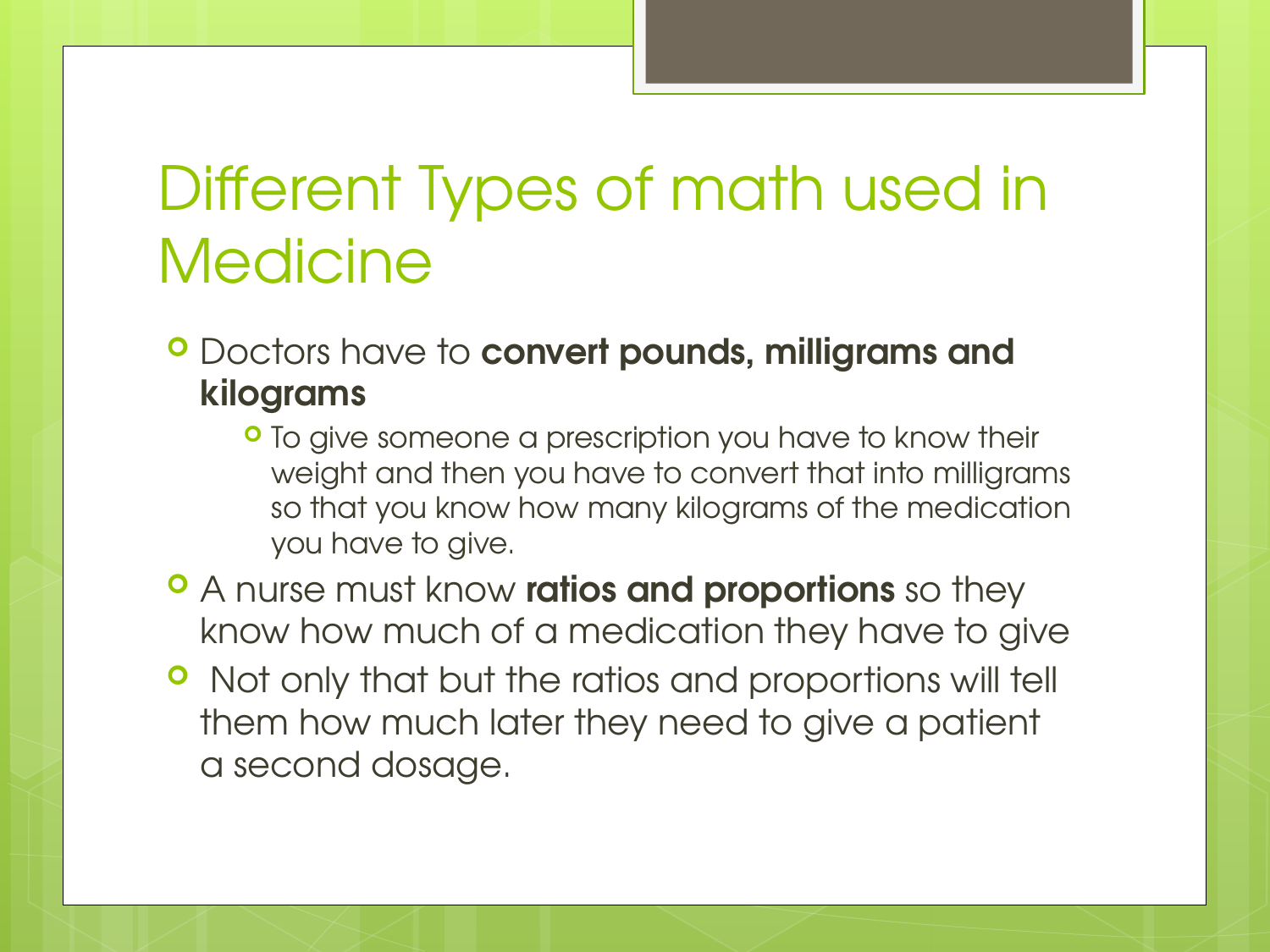

# Different Types of math used in Medicine
Doctors have to convert pounds, milligrams and kilograms
To give someone a prescription you have to know their weight and then you have to convert that into milligrams so that you know how many kilograms of the medication you have to give.
A nurse must know ratios and proportions so they know how much of a medication they have to give
 Not only that but the ratios and proportions will tell them how much later they need to give a patient a second dosage.